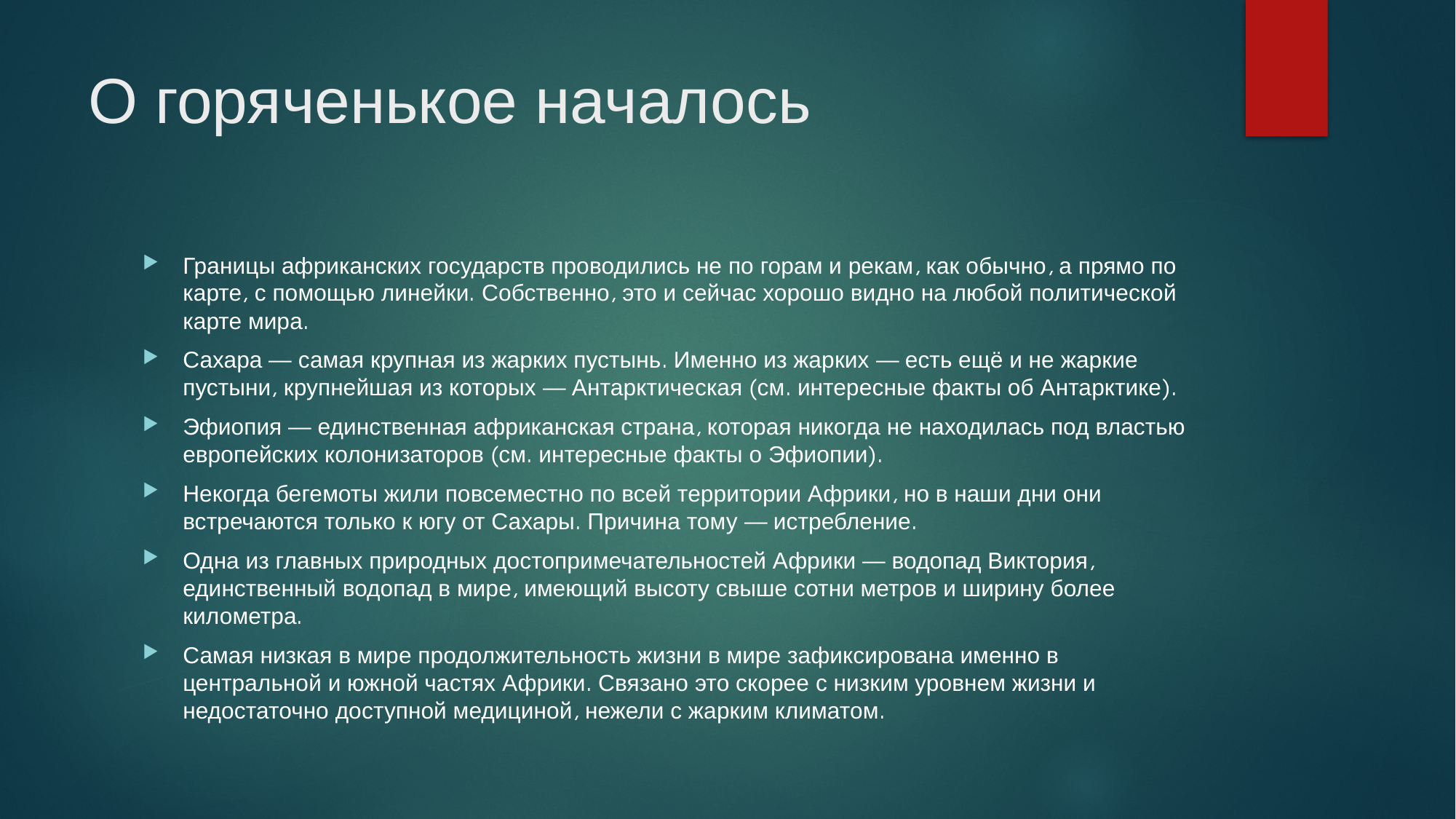

# О горяченькое началось
Границы африканских государств проводились не по горам и рекам, как обычно, а прямо по карте, с помощью линейки. Собственно, это и сейчас хорошо видно на любой политической карте мира.
Сахара — самая крупная из жарких пустынь. Именно из жарких — есть ещё и не жаркие пустыни, крупнейшая из которых — Антарктическая (см. интересные факты об Антарктике).
Эфиопия — единственная африканская страна, которая никогда не находилась под властью европейских колонизаторов (см. интересные факты о Эфиопии).
Некогда бегемоты жили повсеместно по всей территории Африки, но в наши дни они встречаются только к югу от Сахары. Причина тому — истребление.
Одна из главных природных достопримечательностей Африки — водопад Виктория, единственный водопад в мире, имеющий высоту свыше сотни метров и ширину более километра.
Самая низкая в мире продолжительность жизни в мире зафиксирована именно в центральной и южной частях Африки. Связано это скорее с низким уровнем жизни и недостаточно доступной медициной, нежели с жарким климатом.